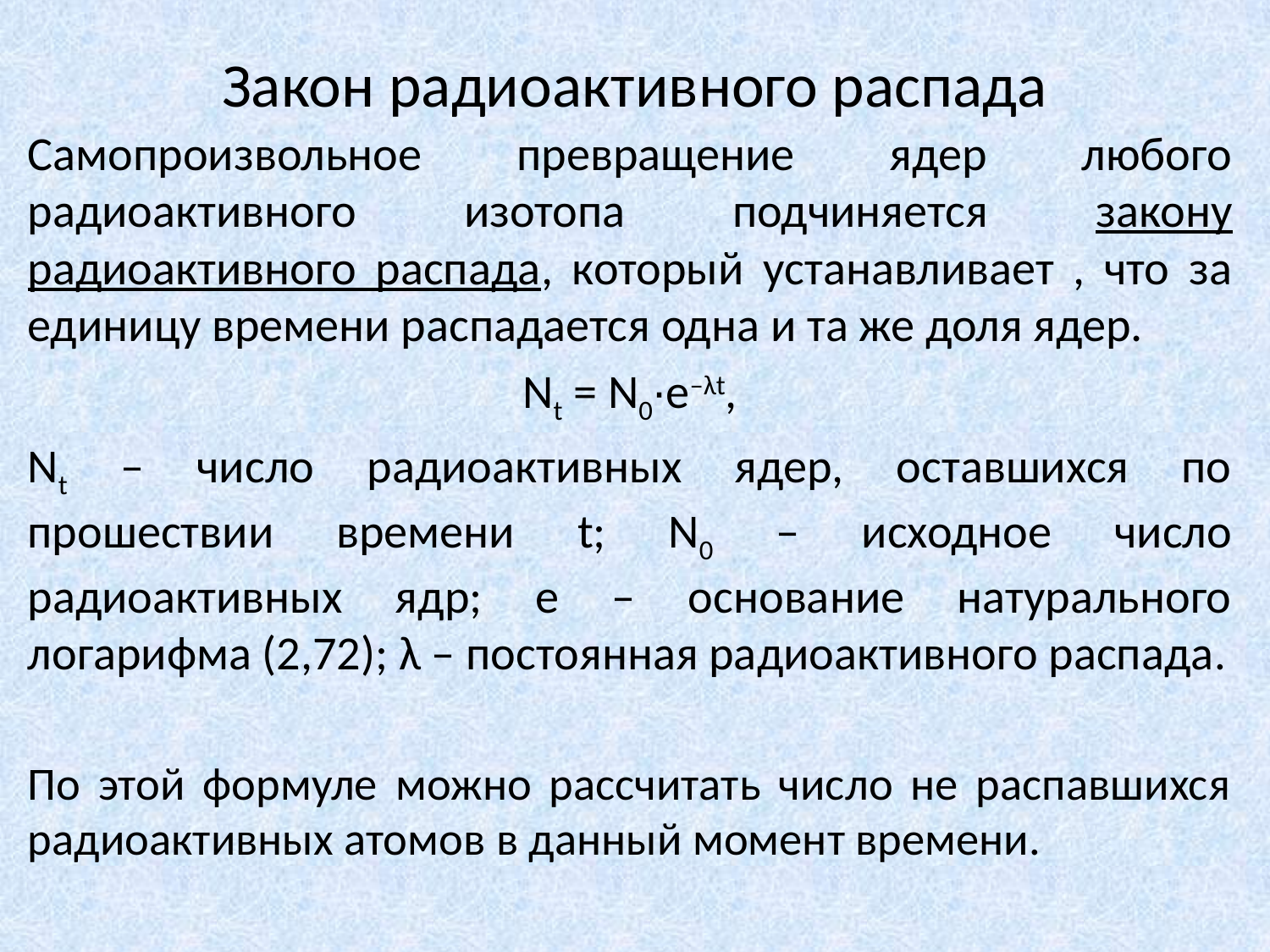

# Закон радиоактивного распада
Самопроизвольное превращение ядер любого радиоактивного изотопа подчиняется закону радиоактивного распада, который устанавливает , что за единицу времени распадается одна и та же доля ядер.
Nt = N0∙e–λt,
Nt – число радиоактивных ядер, оставшихся по прошествии времени t; N0 – исходное число радиоактивных ядр; е – основание натурального логарифма (2,72); λ – постоянная радиоактивного распада.

По этой формуле можно рассчитать число не распавшихся радиоактивных атомов в данный момент времени.